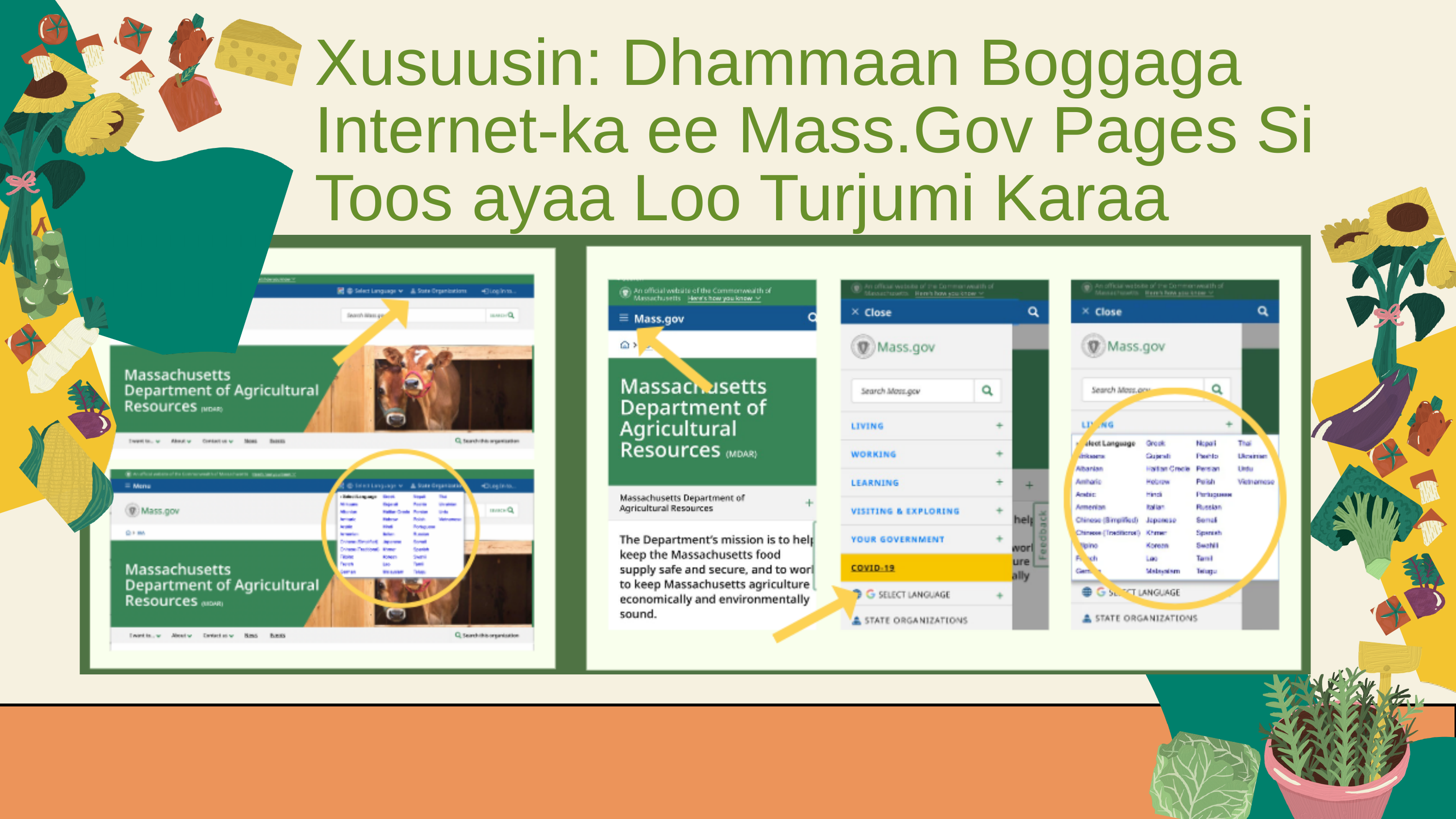

Xusuusin: Dhammaan Boggaga Internet-ka ee Mass.Gov Pages Si Toos ayaa Loo Turjumi Karaa